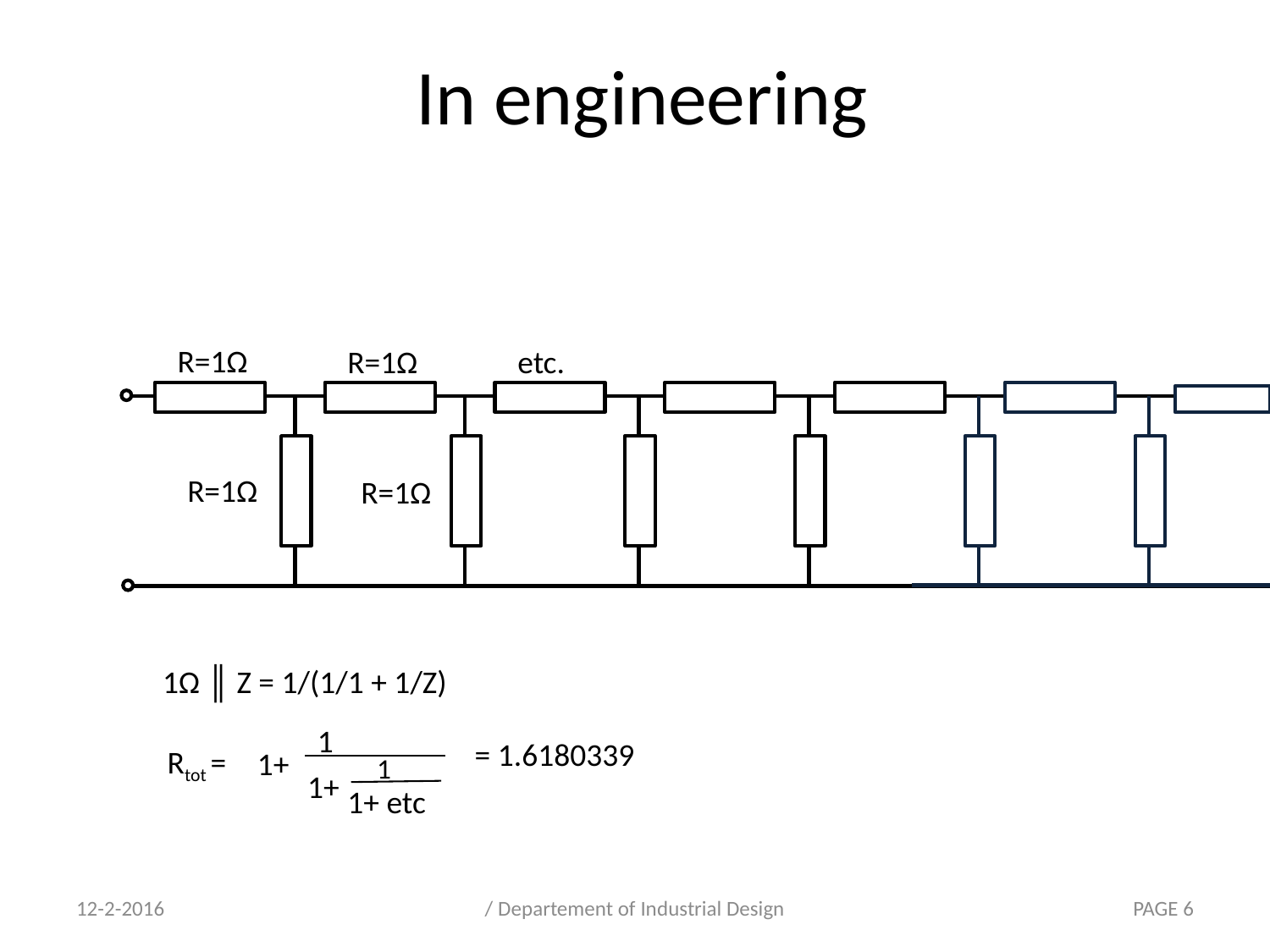

# In engineering
R=1Ω
R=1Ω
etc.

R=1Ω
R=1Ω

1Ω ║ Z = 1/(1/1 + 1/Z)
1
 = 1.6180339
Rtot =
1+
1
1+
1+ etc
/ Departement of Industrial Design
PAGE 6
12-2-2016